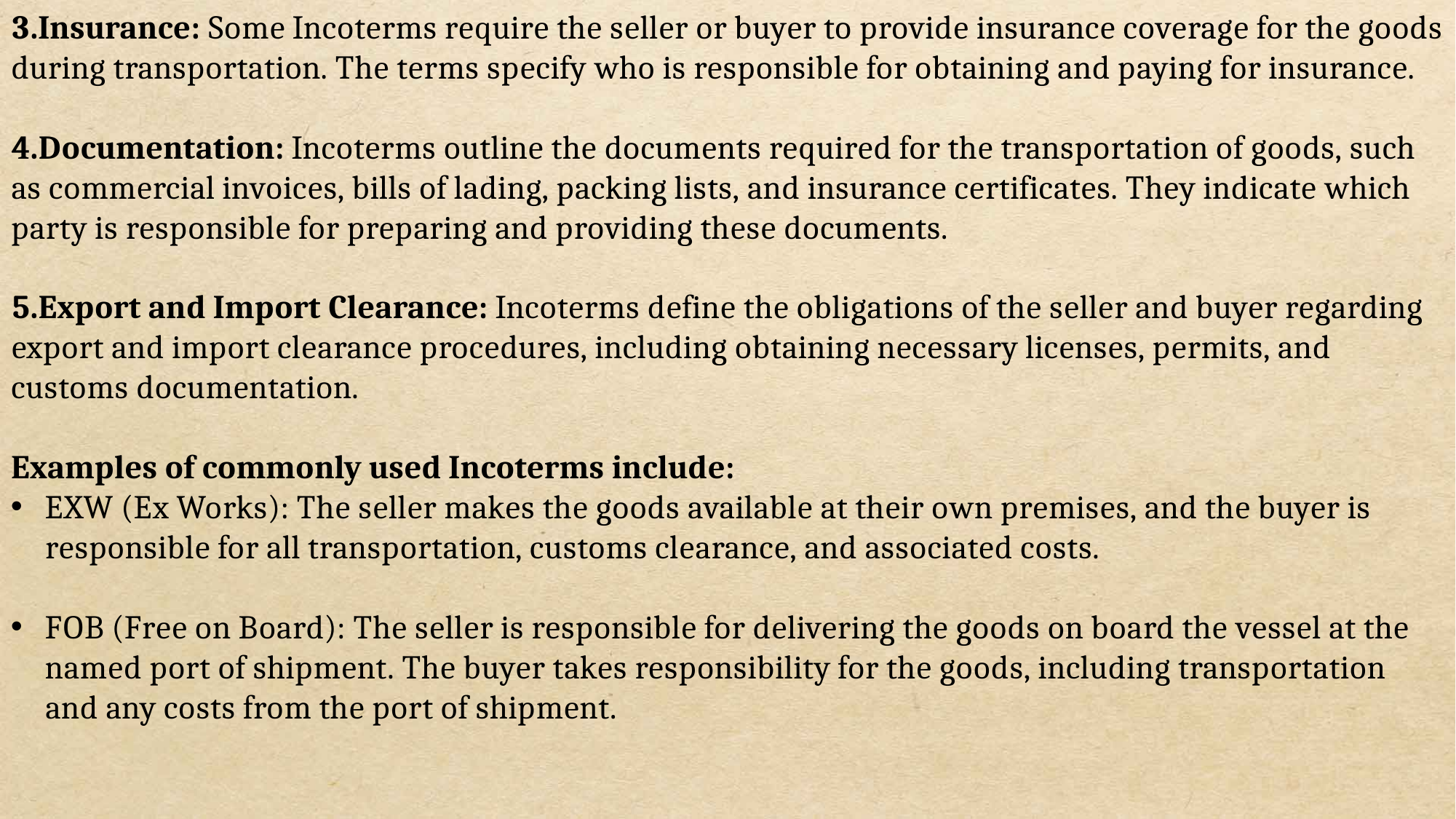

3.Insurance: Some Incoterms require the seller or buyer to provide insurance coverage for the goods during transportation. The terms specify who is responsible for obtaining and paying for insurance.

4.Documentation: Incoterms outline the documents required for the transportation of goods, such as commercial invoices, bills of lading, packing lists, and insurance certificates. They indicate which party is responsible for preparing and providing these documents.

5.Export and Import Clearance: Incoterms define the obligations of the seller and buyer regarding export and import clearance procedures, including obtaining necessary licenses, permits, and customs documentation.

Examples of commonly used Incoterms include:
EXW (Ex Works): The seller makes the goods available at their own premises, and the buyer is responsible for all transportation, customs clearance, and associated costs.

FOB (Free on Board): The seller is responsible for delivering the goods on board the vessel at the named port of shipment. The buyer takes responsibility for the goods, including transportation and any costs from the port of shipment.